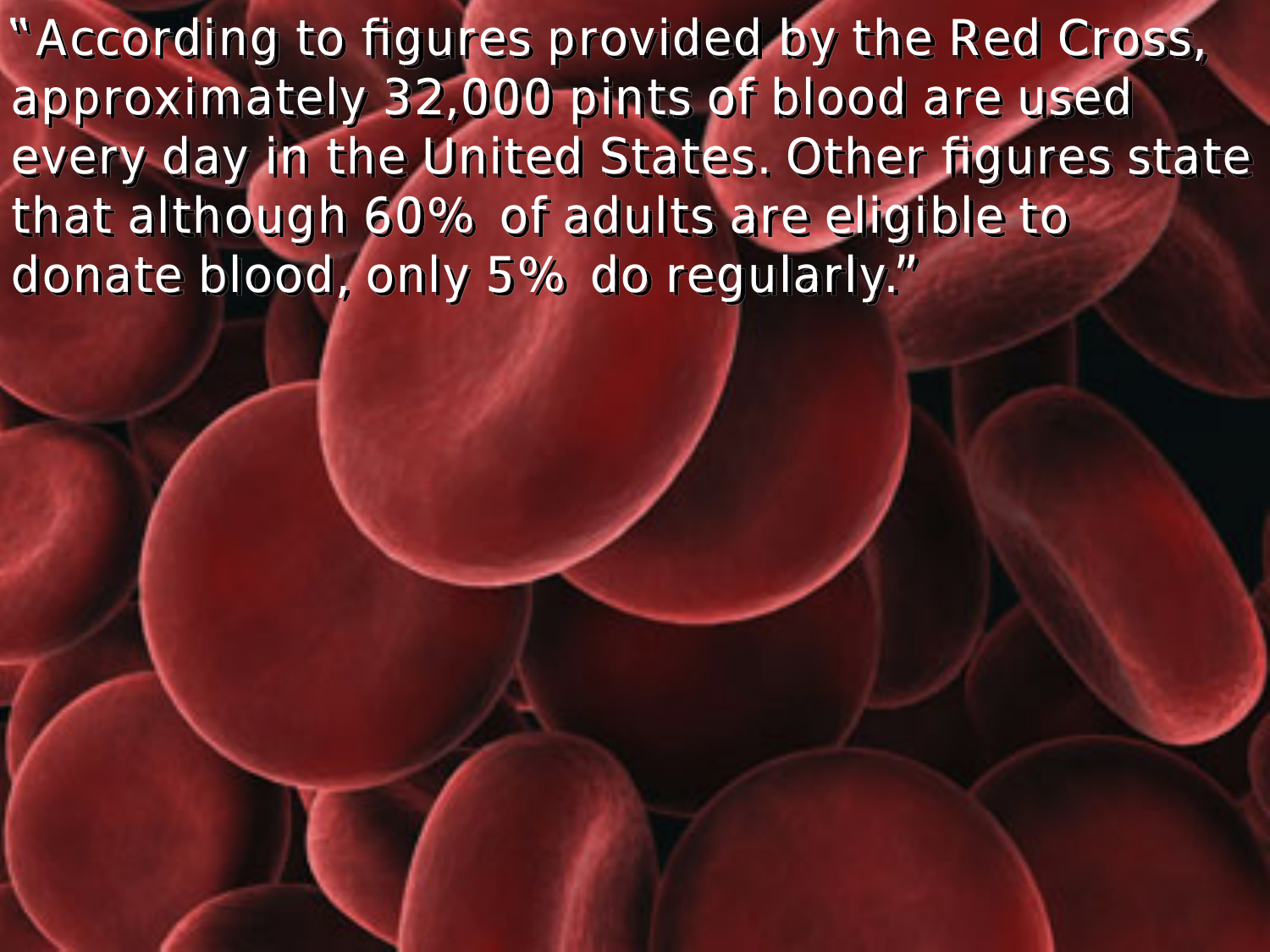

“According to figures provided by the Red Cross, approximately 32,000 pints of blood are used every day in the United States. Other figures state that although 60% of adults are eligible to donate blood, only 5% do regularly.”